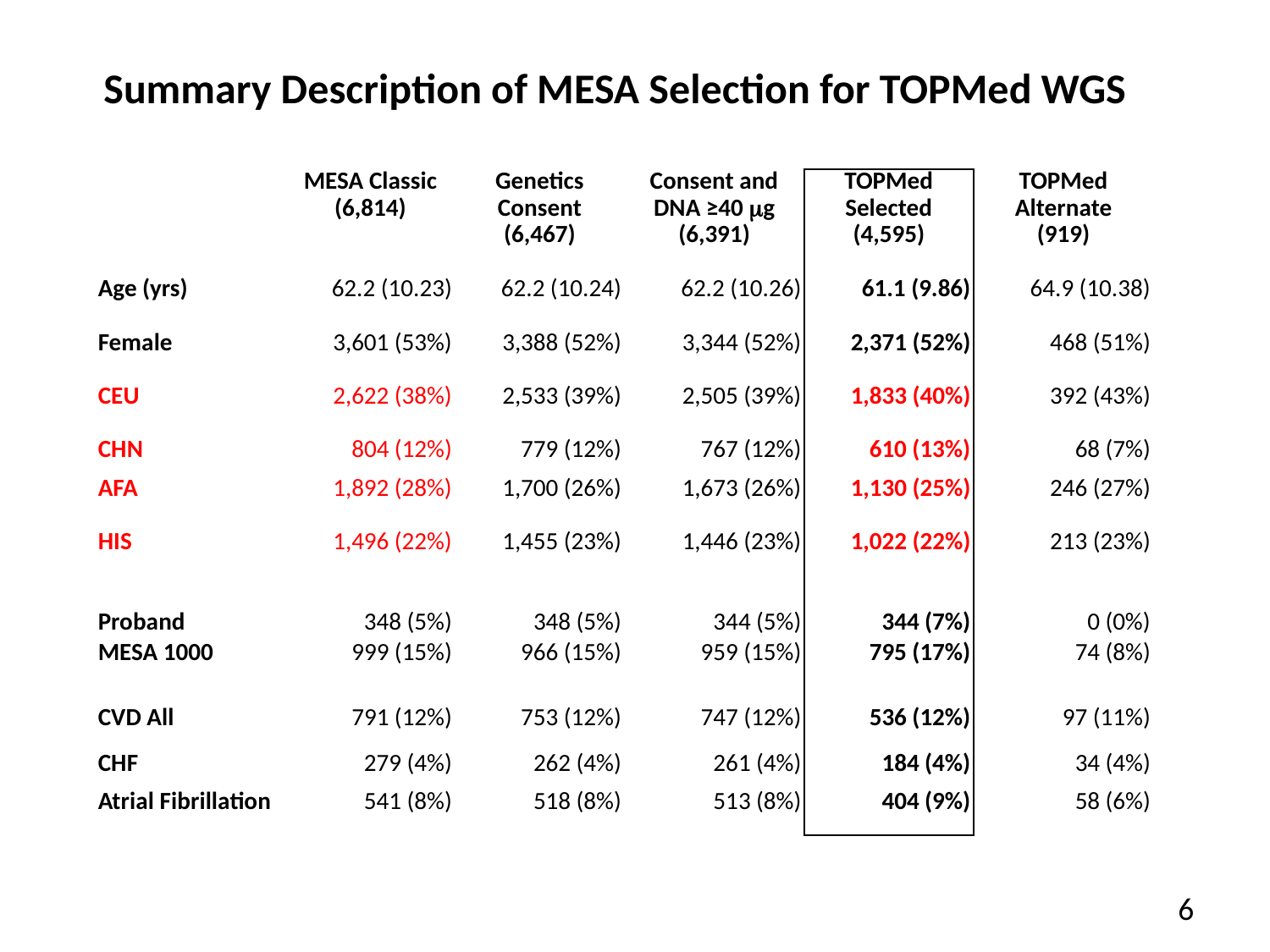

Summary Description of MESA Selection for TOPMed WGS
|  | MESA Classic (6,814) | Genetics Consent (6,467) | Consent and DNA ≥40 μg (6,391) | TOPMed Selected (4,595) | TOPMed Alternate (919) |
| --- | --- | --- | --- | --- | --- |
| Age (yrs) | 62.2 (10.23) | 62.2 (10.24) | 62.2 (10.26) | 61.1 (9.86) | 64.9 (10.38) |
| Female | 3,601 (53%) | 3,388 (52%) | 3,344 (52%) | 2,371 (52%) | 468 (51%) |
| CEU | 2,622 (38%) | 2,533 (39%) | 2,505 (39%) | 1,833 (40%) | 392 (43%) |
| CHN | 804 (12%) | 779 (12%) | 767 (12%) | 610 (13%) | 68 (7%) |
| AFA | 1,892 (28%) | 1,700 (26%) | 1,673 (26%) | 1,130 (25%) | 246 (27%) |
| HIS | 1,496 (22%) | 1,455 (23%) | 1,446 (23%) | 1,022 (22%) | 213 (23%) |
|  |  |  |  |  |  |
| Proband | 348 (5%) | 348 (5%) | 344 (5%) | 344 (7%) | 0 (0%) |
| MESA 1000 | 999 (15%) | 966 (15%) | 959 (15%) | 795 (17%) | 74 (8%) |
|  |  |  |  |  |  |
| CVD All | 791 (12%) | 753 (12%) | 747 (12%) | 536 (12%) | 97 (11%) |
| CHF | 279 (4%) | 262 (4%) | 261 (4%) | 184 (4%) | 34 (4%) |
| Atrial Fibrillation | 541 (8%) | 518 (8%) | 513 (8%) | 404 (9%) | 58 (6%) |
6